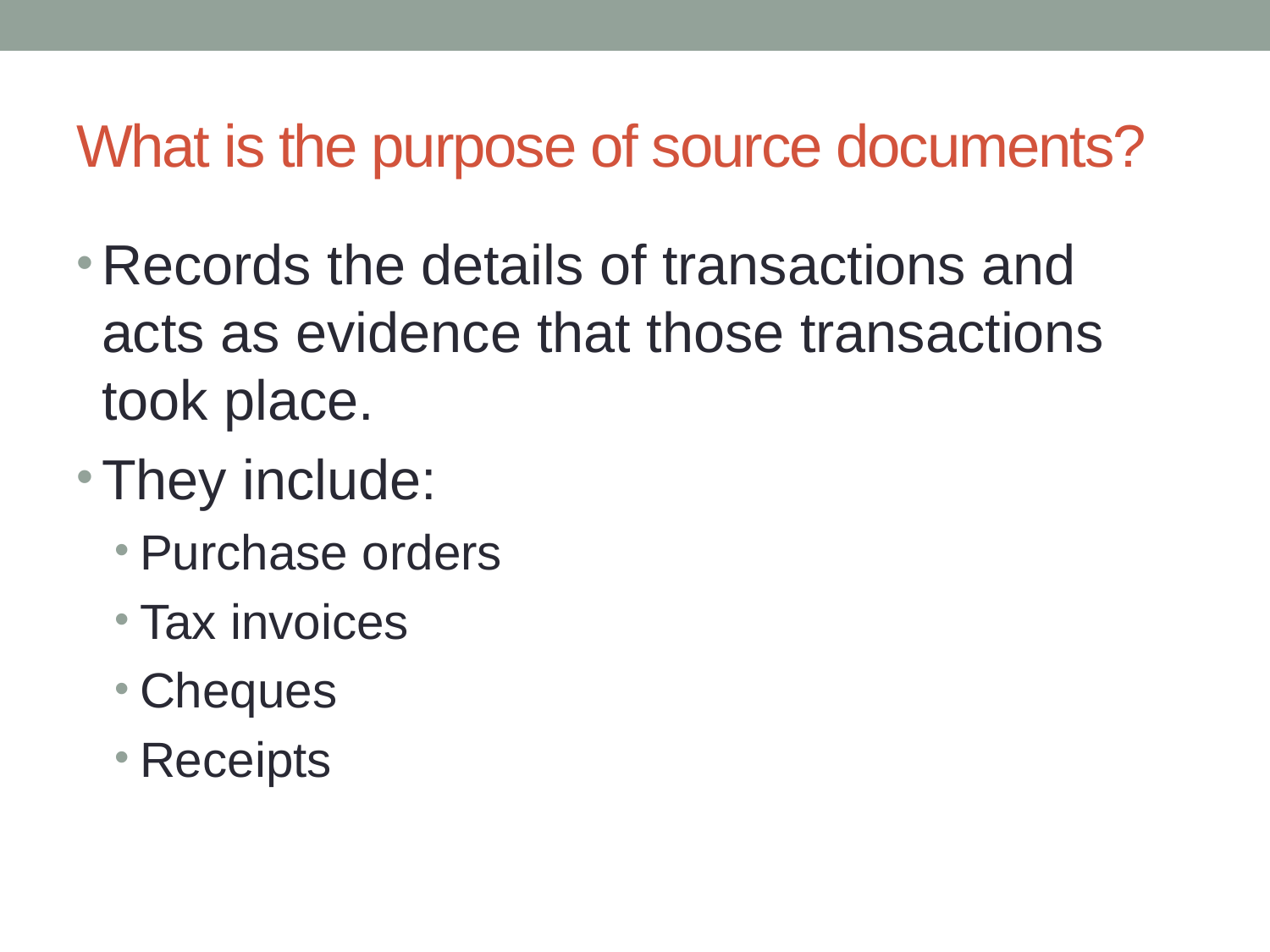

# What is the purpose of source documents?
Records the details of transactions and acts as evidence that those transactions took place.
They include:
Purchase orders
Tax invoices
Cheques
Receipts